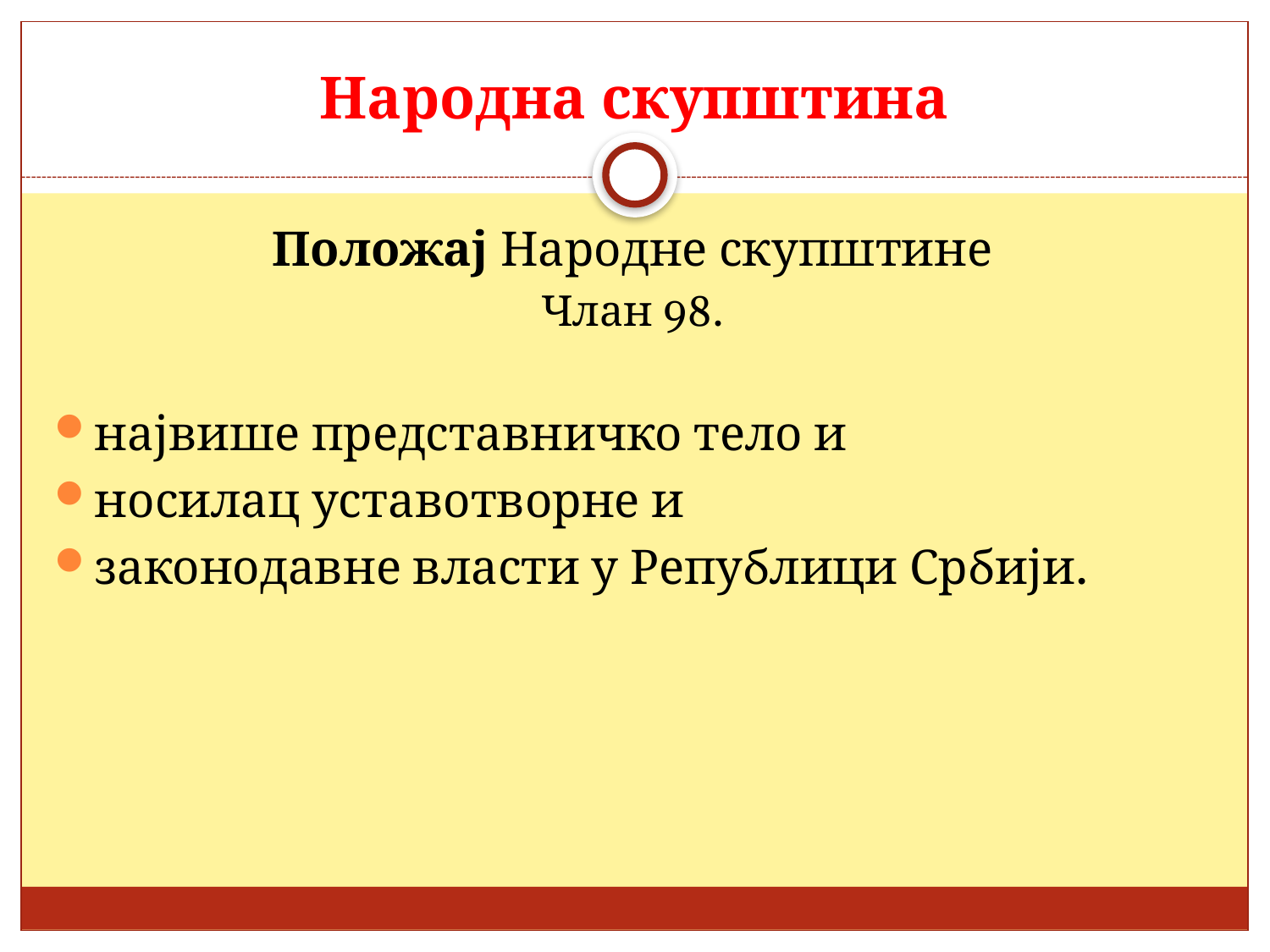

# Народна скупштина
Положај Народне скупштине
Члан 98.

највише представничко тело и
носилац уставотворне и
законодавне власти у Републици Србији.